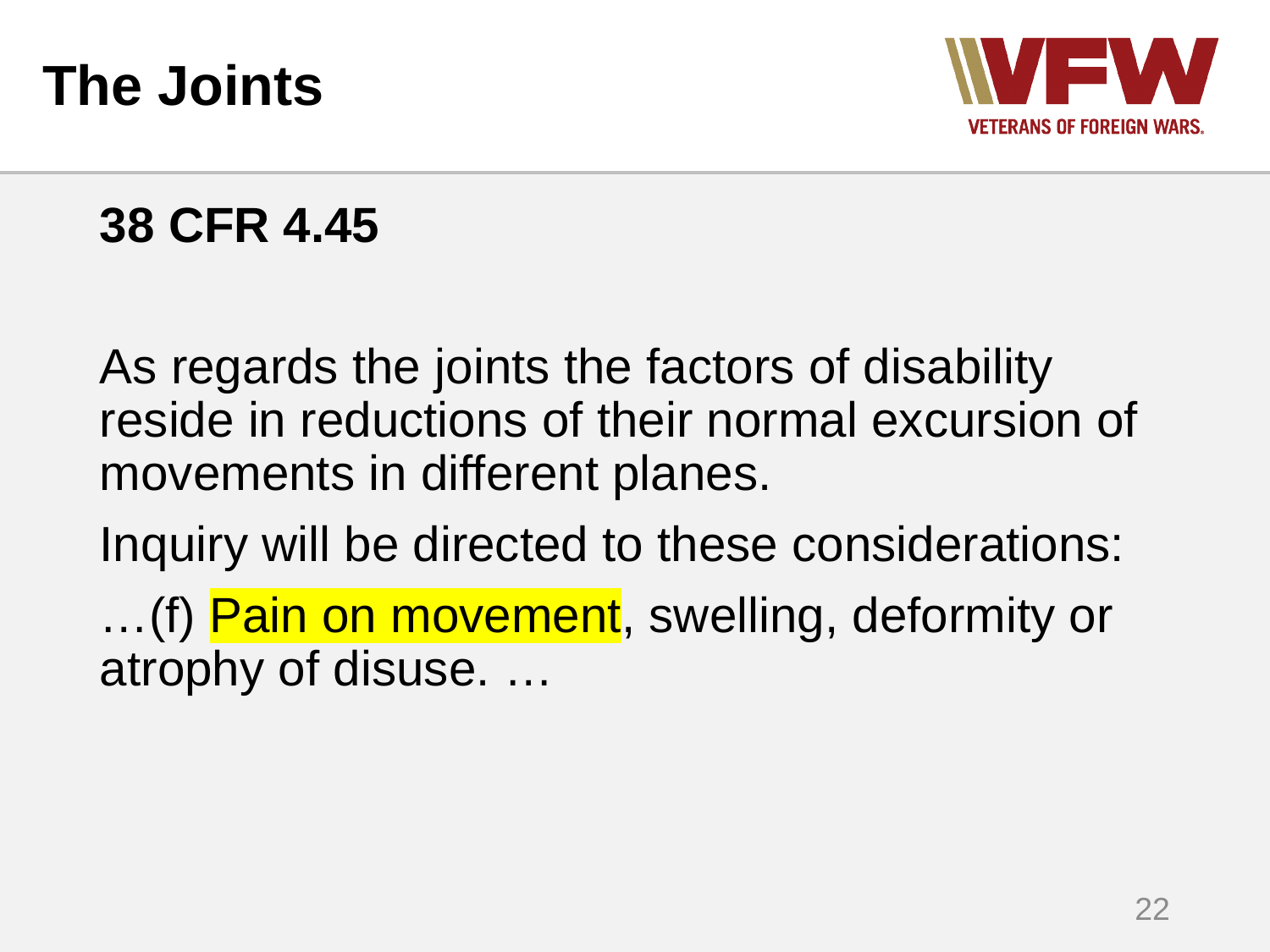

# The Joints
38 CFR 4.45

As regards the joints the factors of disability reside in reductions of their normal excursion of movements in different planes.
Inquiry will be directed to these considerations:
…(f) Pain on movement, swelling, deformity or atrophy of disuse. …
22